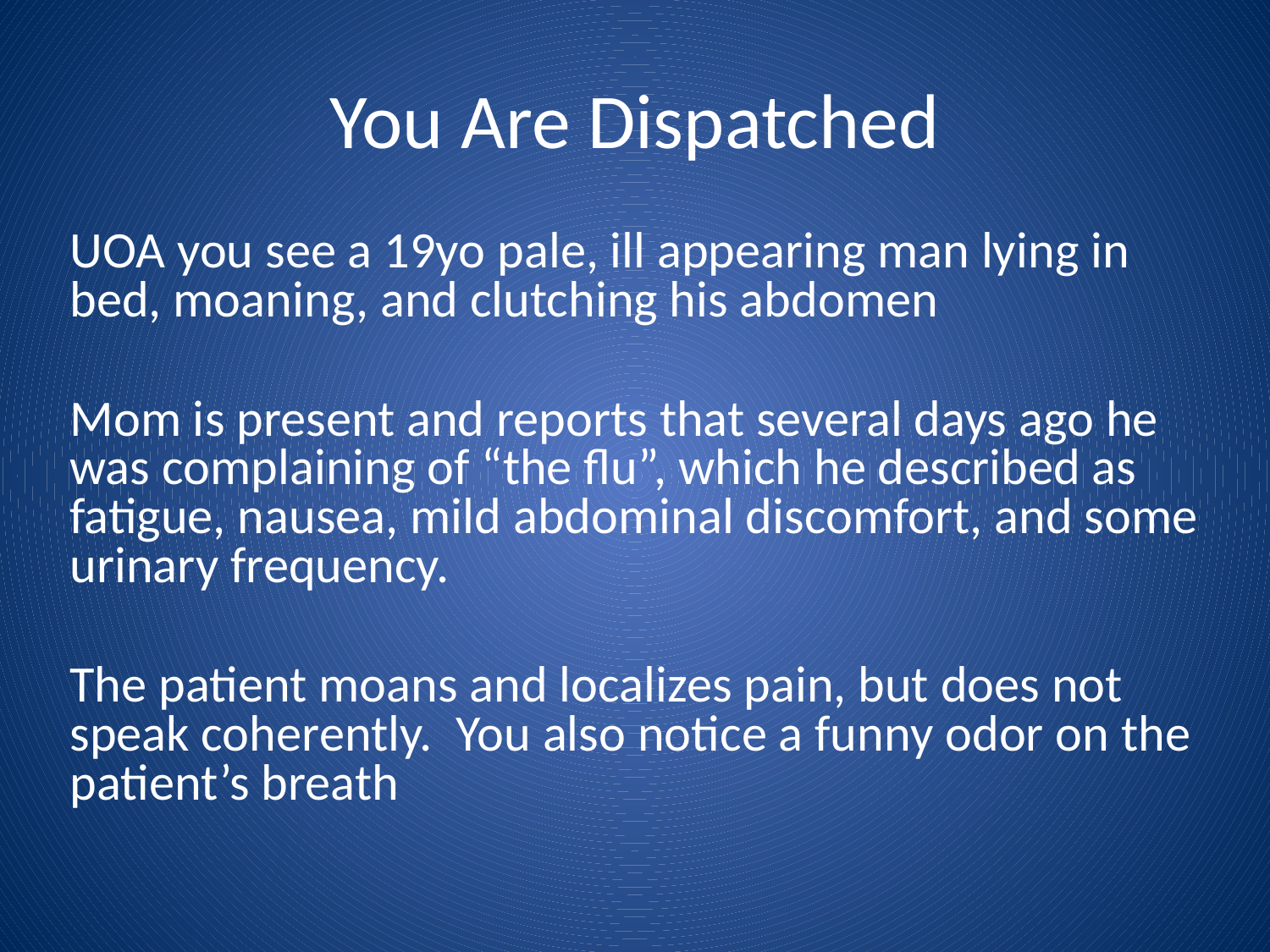

# You Are Dispatched
UOA you see a 19yo pale, ill appearing man lying in bed, moaning, and clutching his abdomen

Mom is present and reports that several days ago he was complaining of “the flu”, which he described as fatigue, nausea, mild abdominal discomfort, and some urinary frequency.

The patient moans and localizes pain, but does not speak coherently.  You also notice a funny odor on the patient’s breath